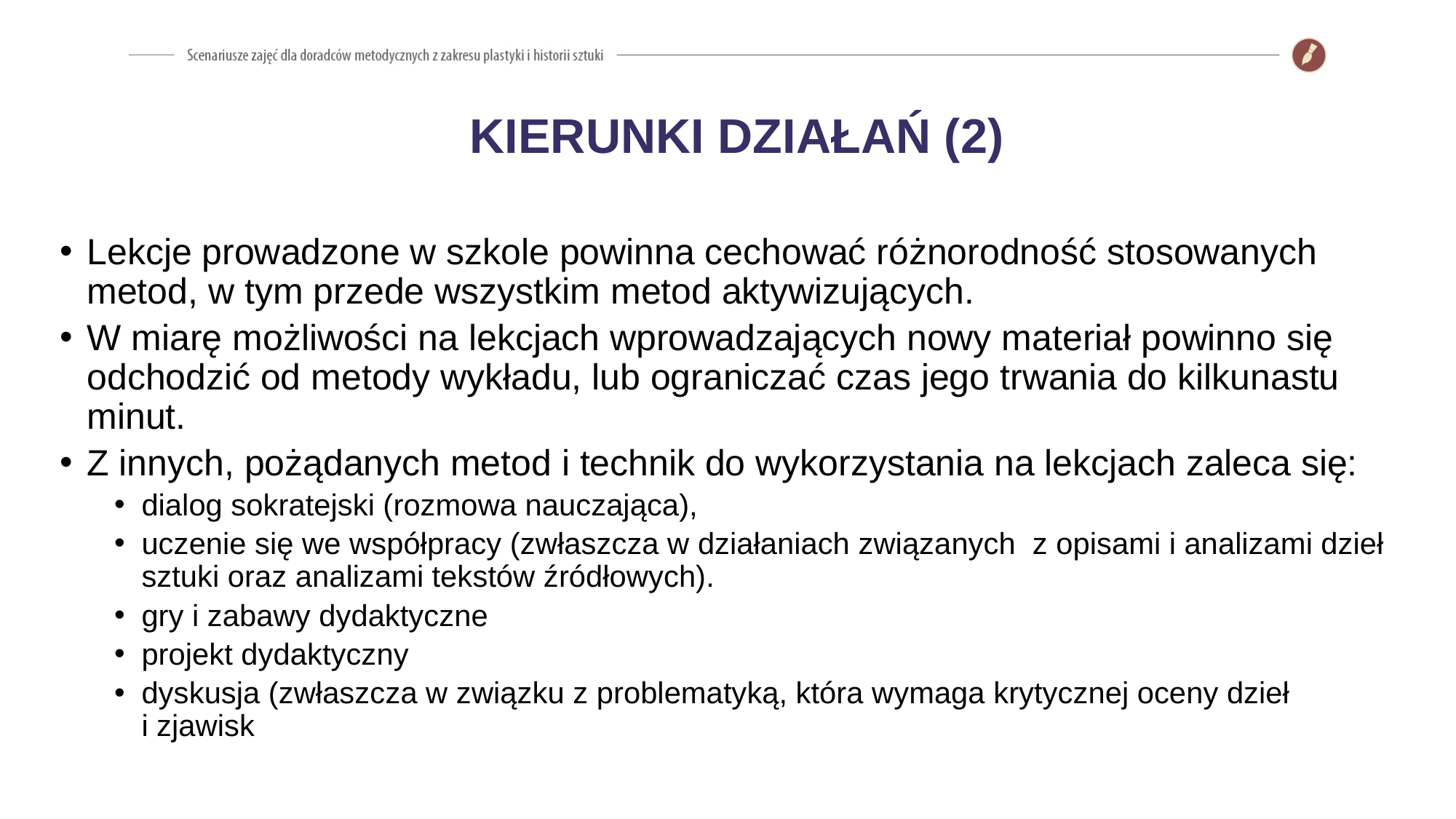

KIERUNKI DZIAŁAŃ (2)

Lekcje prowadzone w szkole powinna cechować różnorodność stosowanych metod, w tym przede wszystkim metod aktywizujących.
W miarę możliwości na lekcjach wprowadzających nowy materiał powinno się odchodzić od metody wykładu, lub ograniczać czas jego trwania do kilkunastu minut.
Z innych, pożądanych metod i technik do wykorzystania na lekcjach zaleca się:
dialog sokratejski (rozmowa nauczająca),
uczenie się we współpracy (zwłaszcza w działaniach związanych  z opisami i analizami dzieł sztuki oraz analizami tekstów źródłowych).
gry i zabawy dydaktyczne
projekt dydaktyczny
dyskusja (zwłaszcza w związku z problematyką, która wymaga krytycznej oceny dzieł
i zjawisk